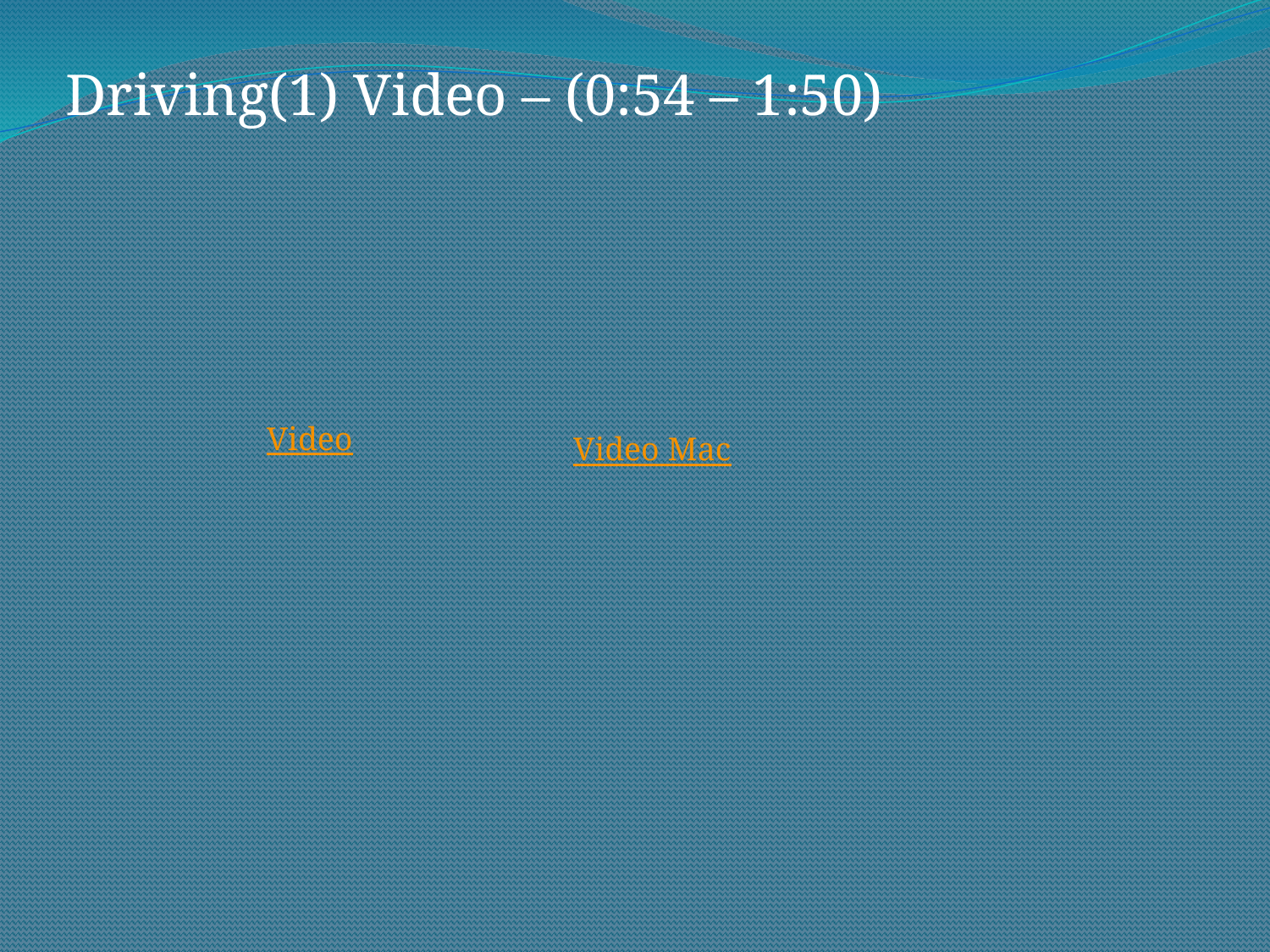

Driving(1) Video – (0:54 – 1:50)
Video
Video Mac